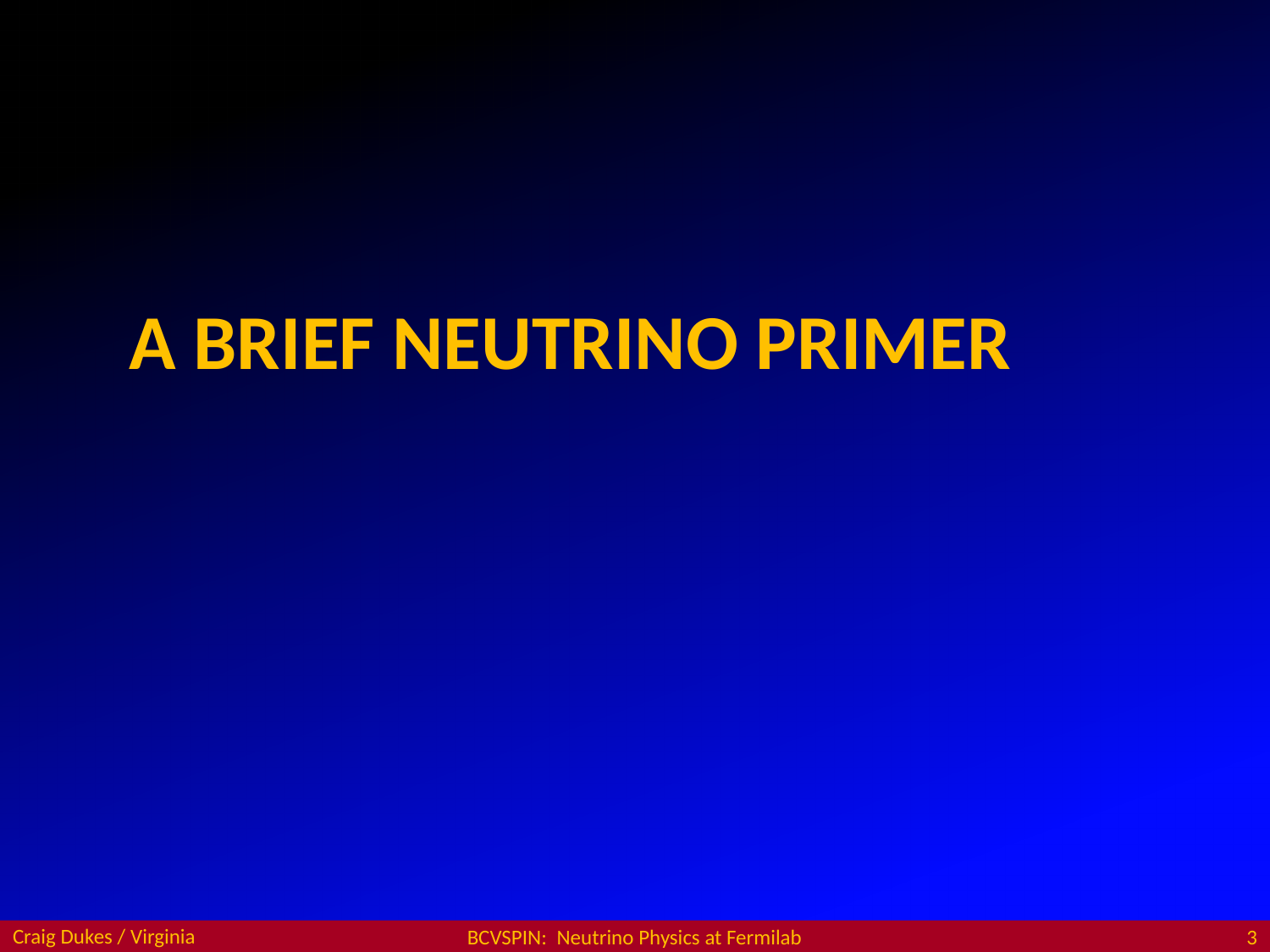

# A Brief neutrino primer
Craig Dukes / Virginia
BCVSPIN:  Neutrino Physics at Fermilab
3